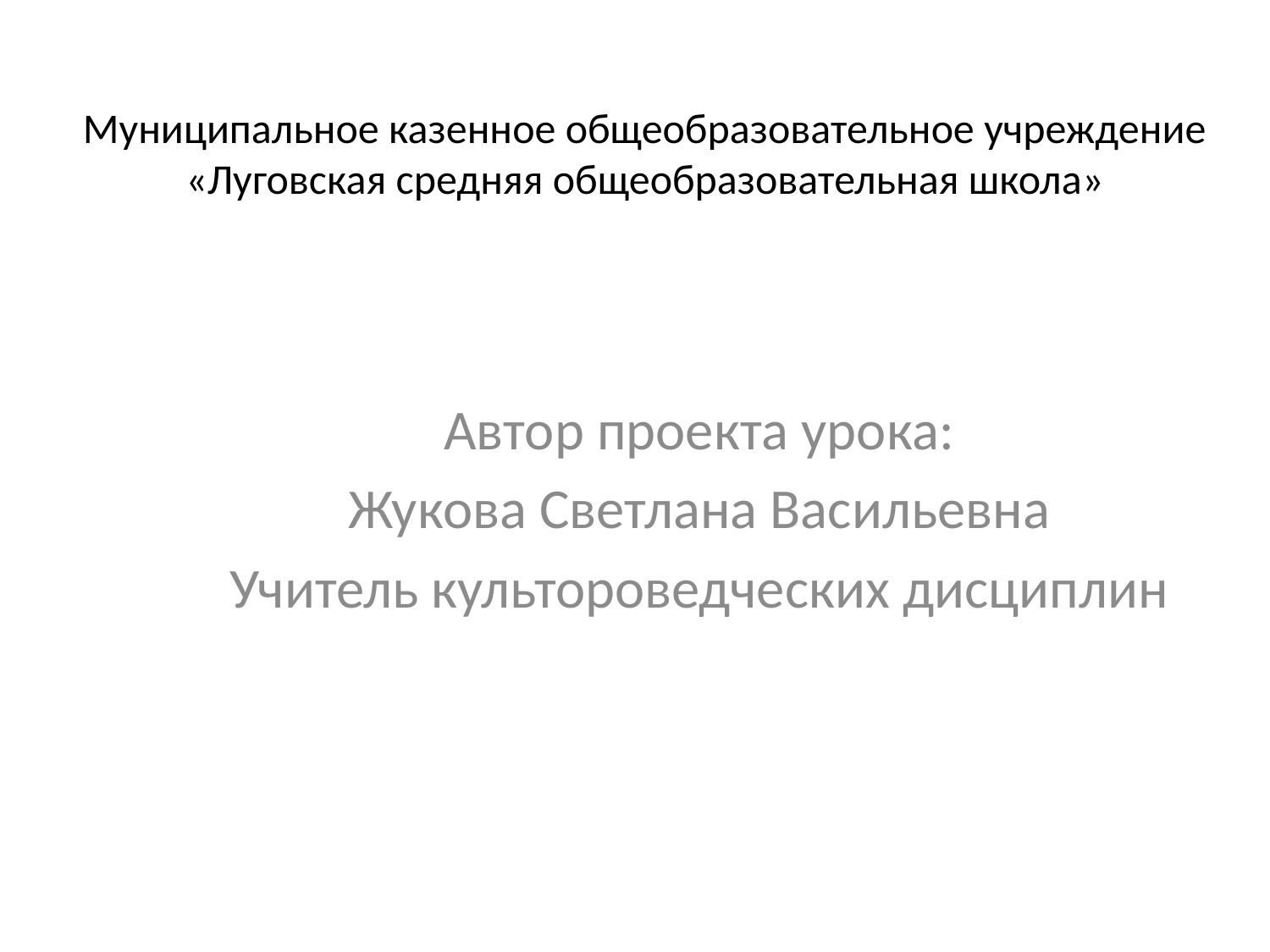

# Муниципальное казенное общеобразовательное учреждение «Луговская средняя общеобразовательная школа»
Автор проекта урока:
Жукова Светлана Васильевна
Учитель культороведческих дисциплин